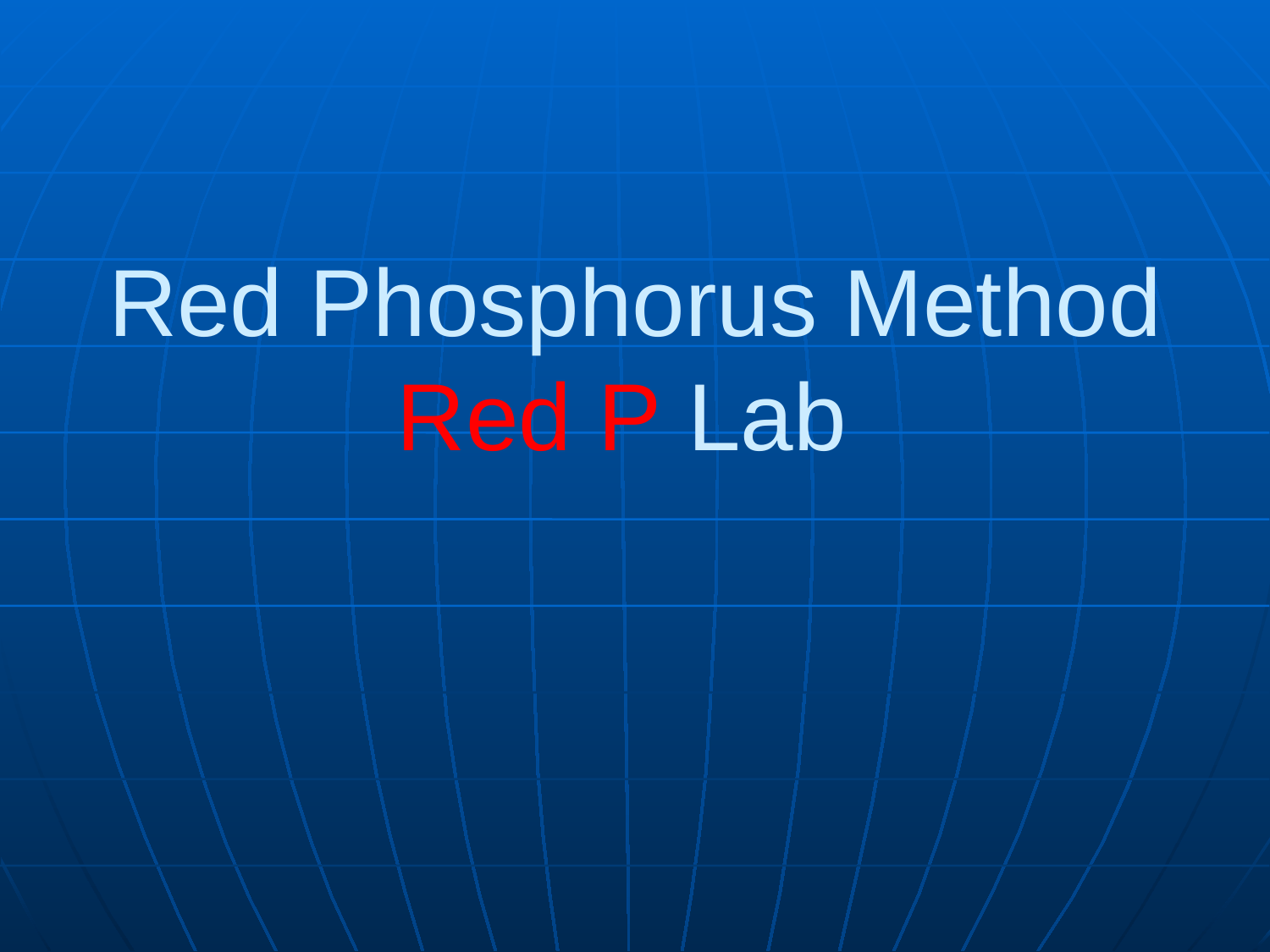

# Red Phosphorus Method Red P Lab